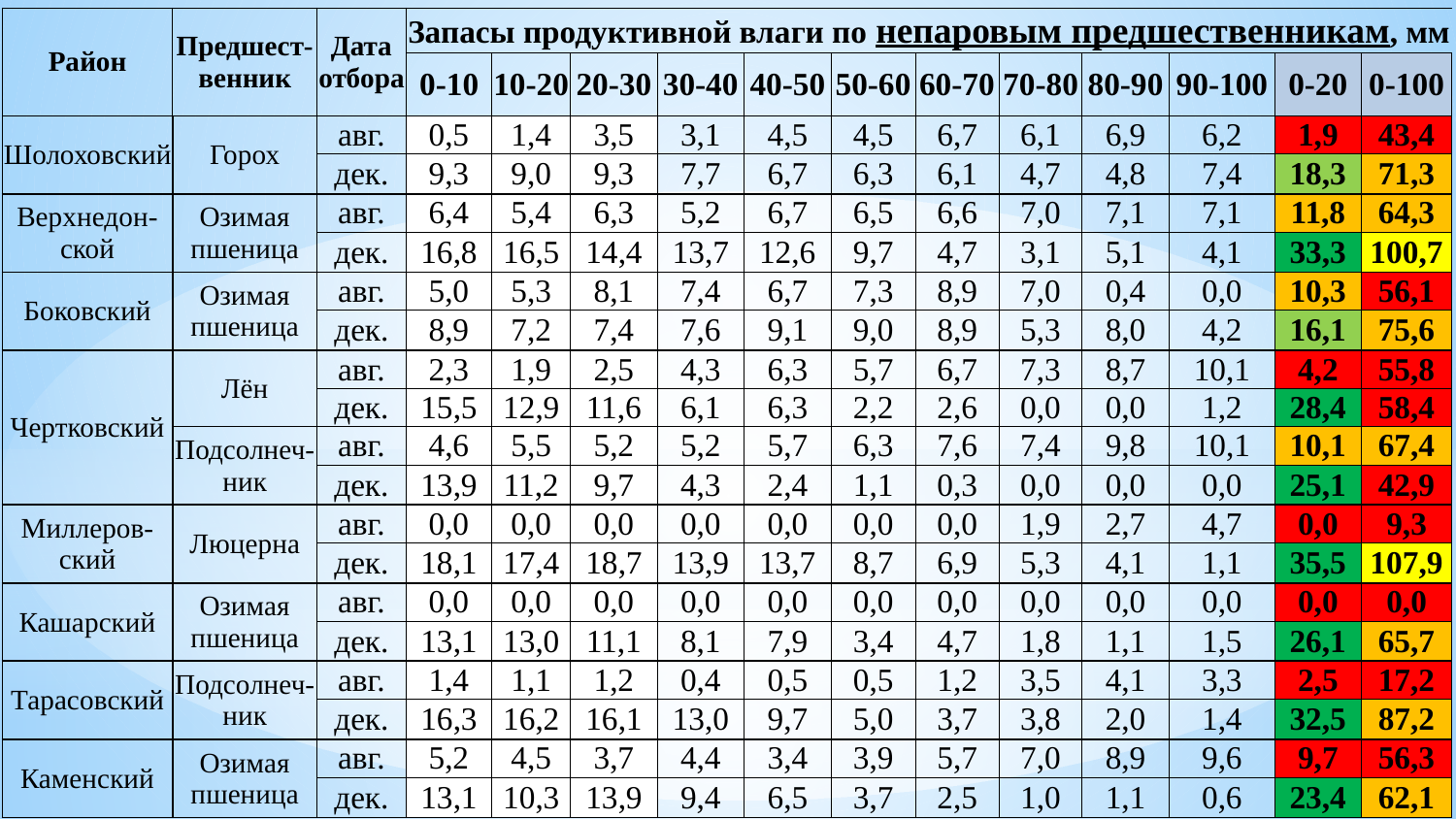

| Район | Предшест-венник | Дата отбора | Запасы продуктивной влаги по непаровым предшественникам, мм |  |  |  |  |  |  |  |  |  |  |  |
| --- | --- | --- | --- | --- | --- | --- | --- | --- | --- | --- | --- | --- | --- | --- |
|  |  |  | 0-10 | 10-20 | 20-30 | 30-40 | 40-50 | 50-60 | 60-70 | 70-80 | 80-90 | 90-100 | 0-20 | 0-100 |
| Шолоховский | Горох | авг. | 0,5 | 1,4 | 3,5 | 3,1 | 4,5 | 4,5 | 6,7 | 6,1 | 6,9 | 6,2 | 1,9 | 43,4 |
|  |  | дек. | 9,3 | 9,0 | 9,3 | 7,7 | 6,7 | 6,3 | 6,1 | 4,7 | 4,8 | 7,4 | 18,3 | 71,3 |
| Верхнедон-ской | Озимая пшеница | авг. | 6,4 | 5,4 | 6,3 | 5,2 | 6,7 | 6,5 | 6,6 | 7,0 | 7,1 | 7,1 | 11,8 | 64,3 |
|  |  | дек. | 16,8 | 16,5 | 14,4 | 13,7 | 12,6 | 9,7 | 4,7 | 3,1 | 5,1 | 4,1 | 33,3 | 100,7 |
| Боковский | Озимая пшеница | авг. | 5,0 | 5,3 | 8,1 | 7,4 | 6,7 | 7,3 | 8,9 | 7,0 | 0,4 | 0,0 | 10,3 | 56,1 |
|  |  | дек. | 8,9 | 7,2 | 7,4 | 7,6 | 9,1 | 9,0 | 8,9 | 5,3 | 8,0 | 4,2 | 16,1 | 75,6 |
| Чертковский | Лён | авг. | 2,3 | 1,9 | 2,5 | 4,3 | 6,3 | 5,7 | 6,7 | 7,3 | 8,7 | 10,1 | 4,2 | 55,8 |
|  |  | дек. | 15,5 | 12,9 | 11,6 | 6,1 | 6,3 | 2,2 | 2,6 | 0,0 | 0,0 | 1,2 | 28,4 | 58,4 |
|  | Подсолнеч-ник | авг. | 4,6 | 5,5 | 5,2 | 5,2 | 5,7 | 6,3 | 7,6 | 7,4 | 9,8 | 10,1 | 10,1 | 67,4 |
|  |  | дек. | 13,9 | 11,2 | 9,7 | 4,3 | 2,4 | 1,1 | 0,3 | 0,0 | 0,0 | 0,0 | 25,1 | 42,9 |
| Миллеров-ский | Люцерна | авг. | 0,0 | 0,0 | 0,0 | 0,0 | 0,0 | 0,0 | 0,0 | 1,9 | 2,7 | 4,7 | 0,0 | 9,3 |
|  |  | дек. | 18,1 | 17,4 | 18,7 | 13,9 | 13,7 | 8,7 | 6,9 | 5,3 | 4,1 | 1,1 | 35,5 | 107,9 |
| Кашарский | Озимая пшеница | авг. | 0,0 | 0,0 | 0,0 | 0,0 | 0,0 | 0,0 | 0,0 | 0,0 | 0,0 | 0,0 | 0,0 | 0,0 |
|  |  | дек. | 13,1 | 13,0 | 11,1 | 8,1 | 7,9 | 3,4 | 4,7 | 1,8 | 1,1 | 1,5 | 26,1 | 65,7 |
| Тарасовский | Подсолнеч-ник | авг. | 1,4 | 1,1 | 1,2 | 0,4 | 0,5 | 0,5 | 1,2 | 3,5 | 4,1 | 3,3 | 2,5 | 17,2 |
|  |  | дек. | 16,3 | 16,2 | 16,1 | 13,0 | 9,7 | 5,0 | 3,7 | 3,8 | 2,0 | 1,4 | 32,5 | 87,2 |
| Каменский | Озимая пшеница | авг. | 5,2 | 4,5 | 3,7 | 4,4 | 3,4 | 3,9 | 5,7 | 7,0 | 8,9 | 9,6 | 9,7 | 56,3 |
|  |  | дек. | 13,1 | 10,3 | 13,9 | 9,4 | 6,5 | 3,7 | 2,5 | 1,0 | 1,1 | 0,6 | 23,4 | 62,1 |